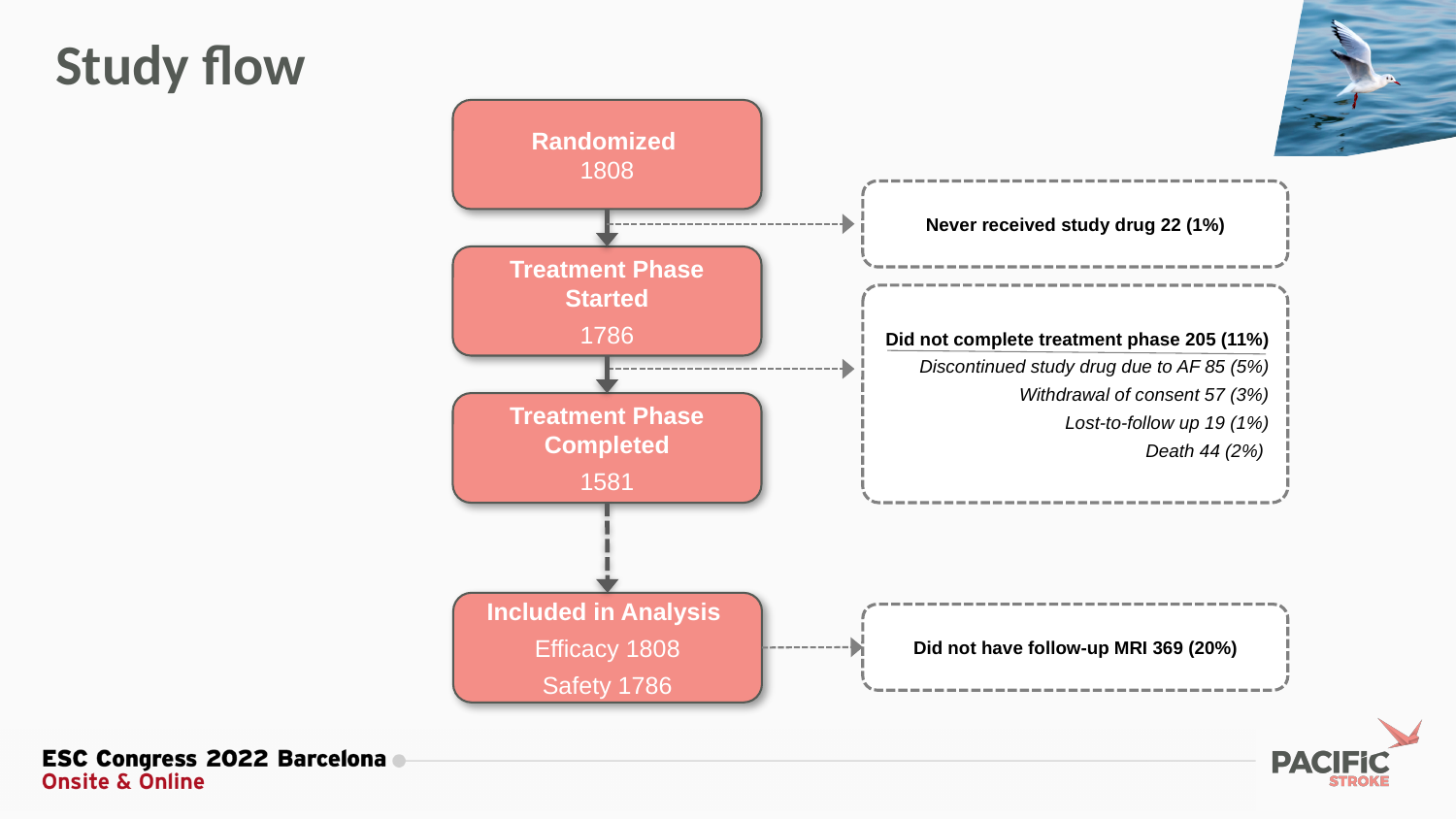

# Study flow
Randomized
1808
Never received study drug 22 (1%)
Treatment Phase Started
1786
Did not complete treatment phase 205 (11%)
Discontinued study drug due to AF 85 (5%)
Withdrawal of consent 57 (3%)
Lost-to-follow up 19 (1%)
Death 44 (2%)
Treatment Phase Completed
1581
Included in Analysis
Efficacy 1808
Safety 1786
Did not have follow-up MRI 369 (20%)